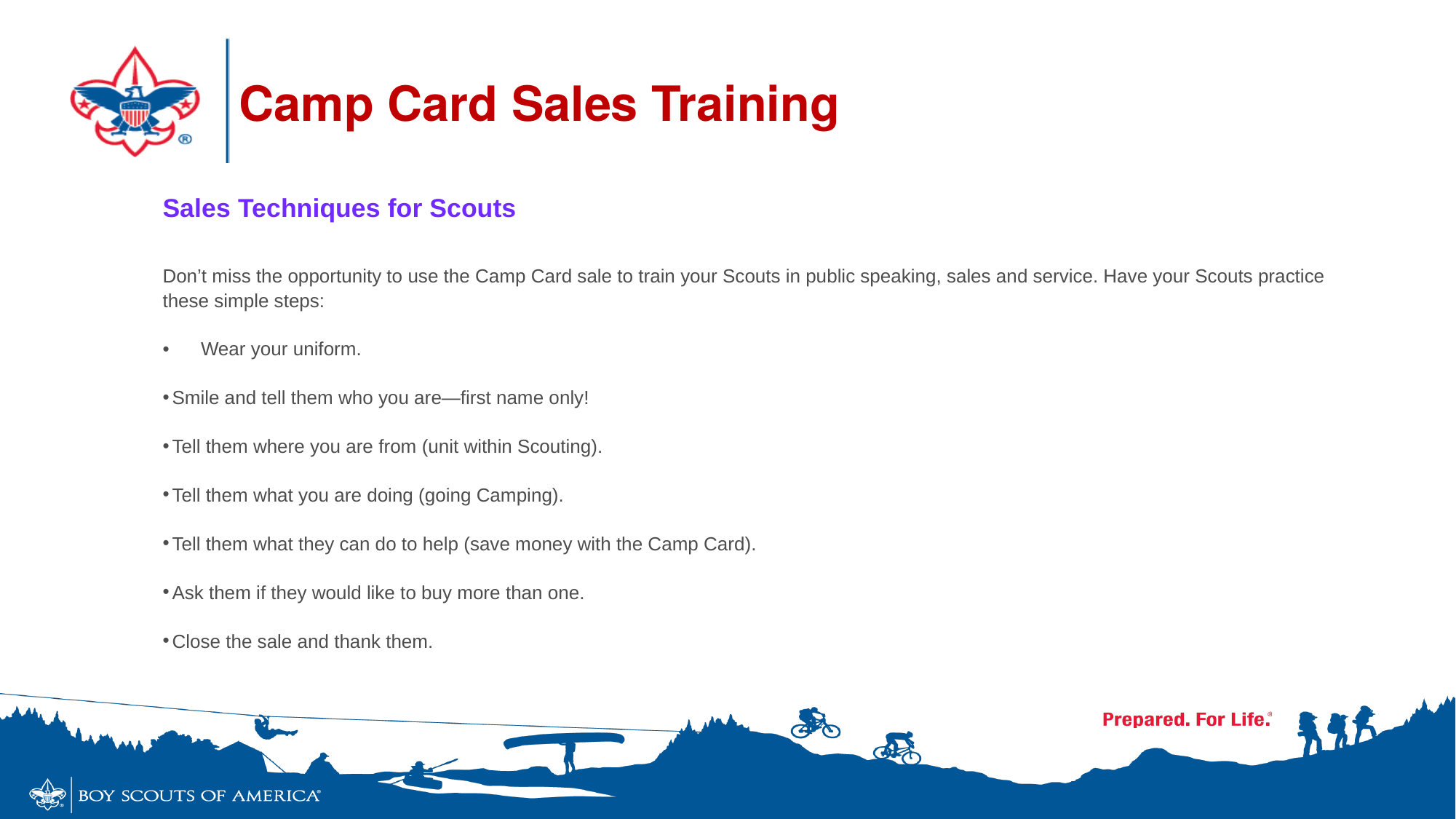

# Camp Card Sales Training
Sales Techniques for Scouts

Don’t miss the opportunity to use the Camp Card sale to train your Scouts in public speaking, sales and service. Have your Scouts practice  these simple steps:

•      Wear your uniform.

 Smile and tell them who you are—first name only!

 Tell them where you are from (unit within Scouting).

 Tell them what you are doing (going Camping).

 Tell them what they can do to help (save money with the Camp Card).

 Ask them if they would like to buy more than one.

 Close the sale and thank them.